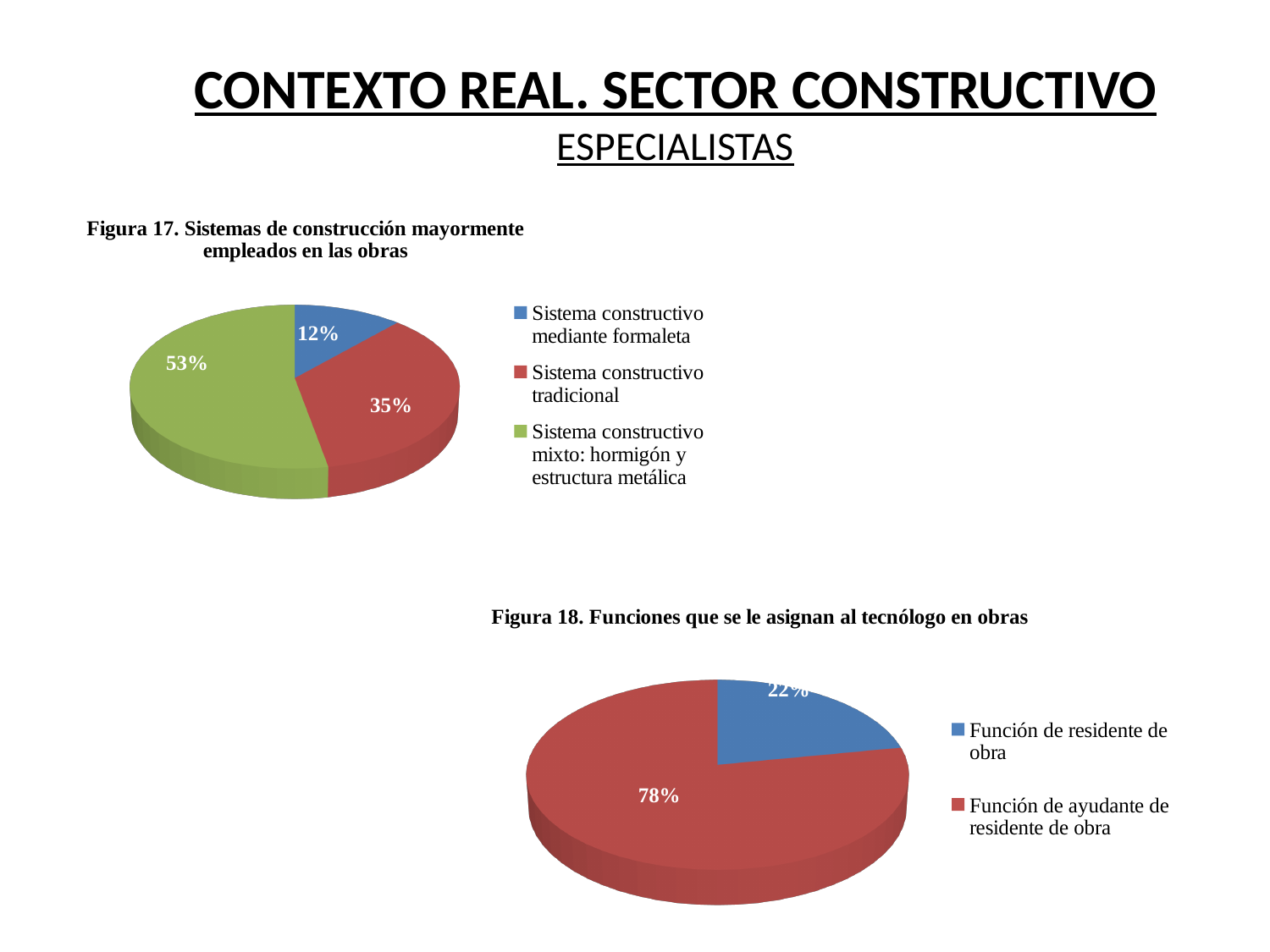

CONTEXTO REAL. SECTOR CONSTRUCTIVO
ESPECIALISTAS

[unsupported chart]

[unsupported chart]